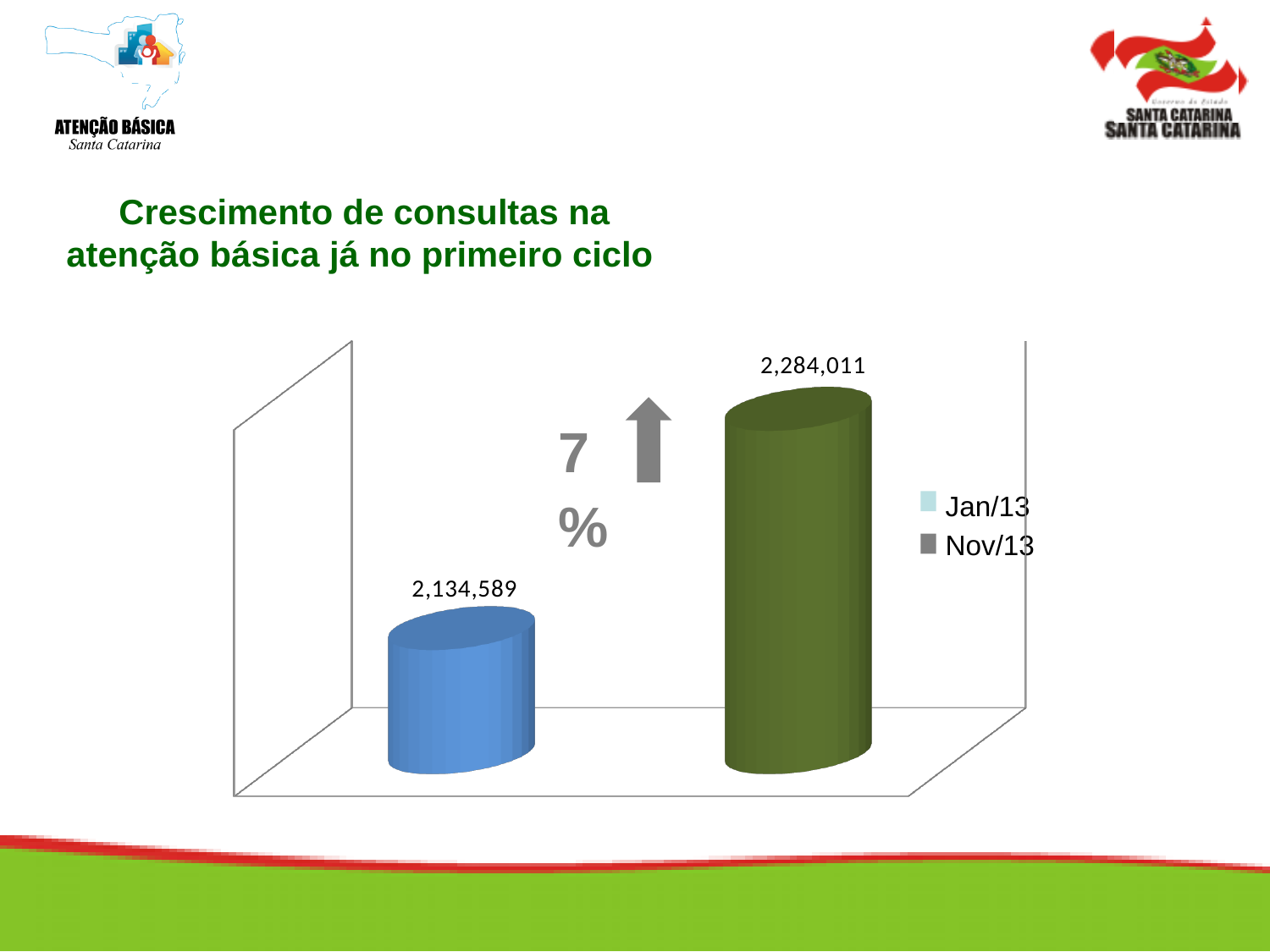

Impactos iniciais do Mais Médicos
Crescimento de consultas na atenção básica já no primeiro ciclo

[unsupported chart]

7%
Jan/13

Nov/13